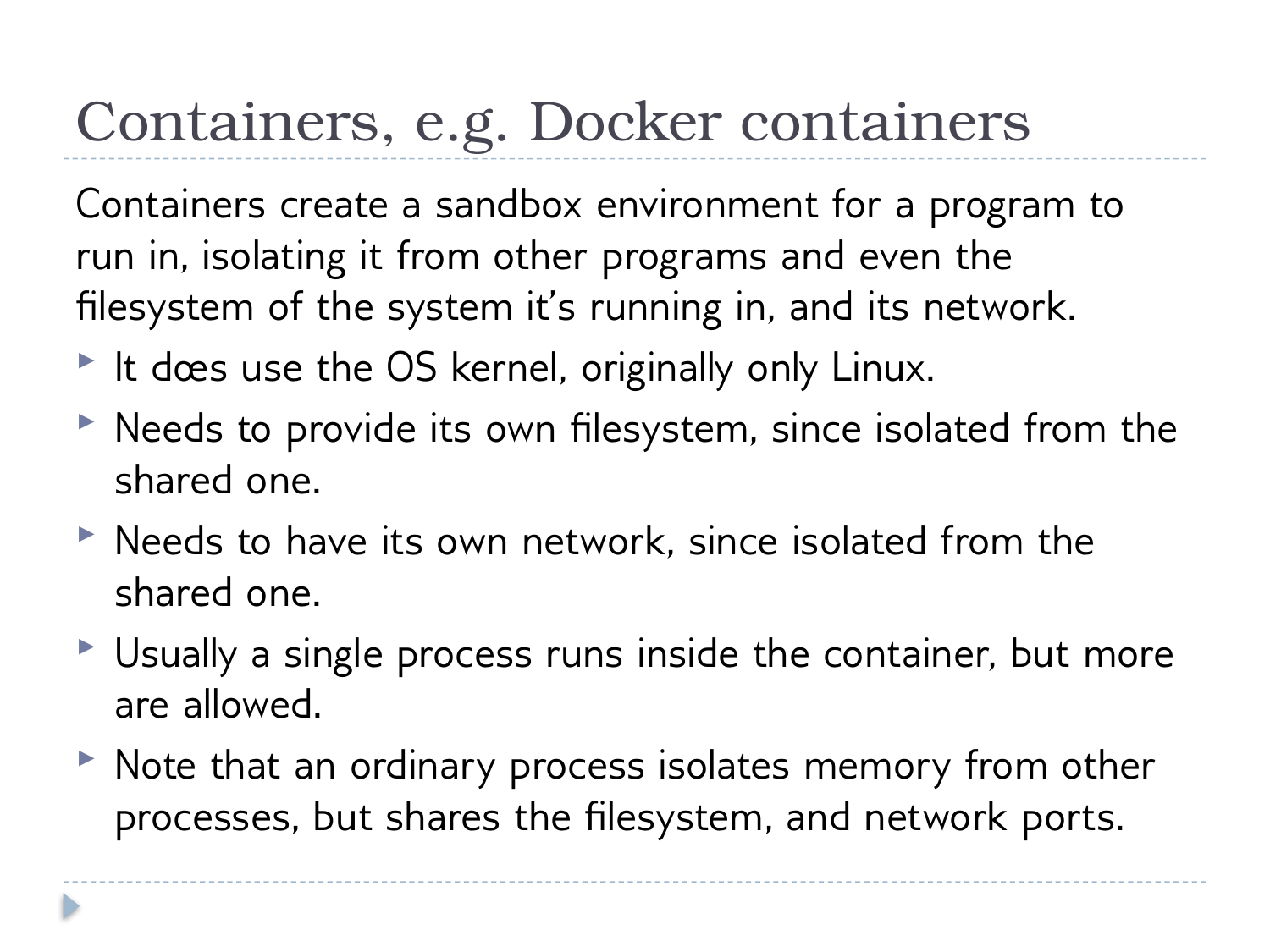

# Containers, e.g. Docker containers
Containers create a sandbox environment for a program to run in, isolating it from other programs and even the filesystem of the system it’s running in, and its network.
It does use the OS kernel, originally only Linux.
Needs to provide its own filesystem, since isolated from the shared one.
Needs to have its own network, since isolated from the shared one.
Usually a single process runs inside the container, but more are allowed.
Note that an ordinary process isolates memory from other processes, but shares the filesystem, and network ports.